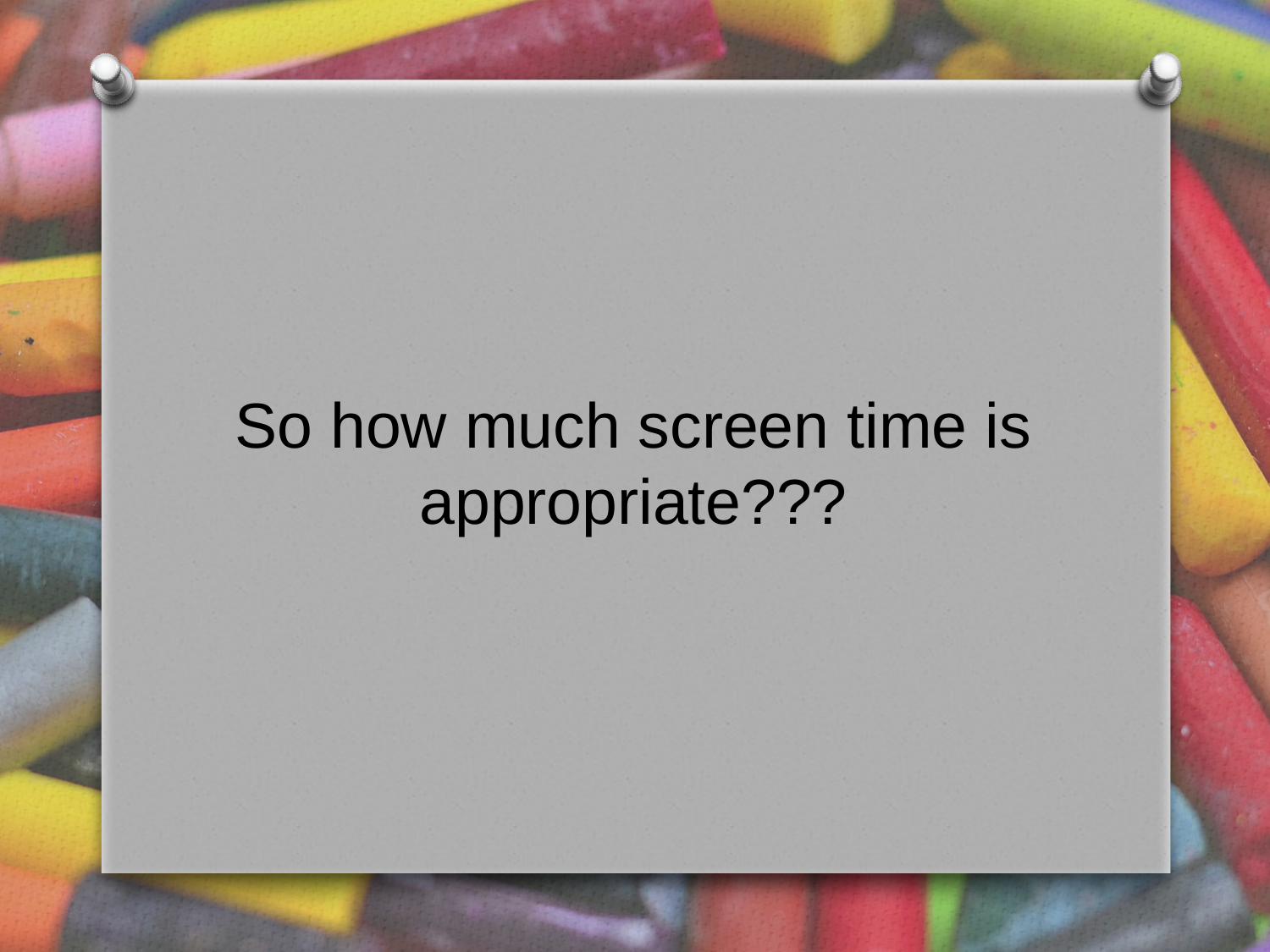

# So how much screen time is appropriate???